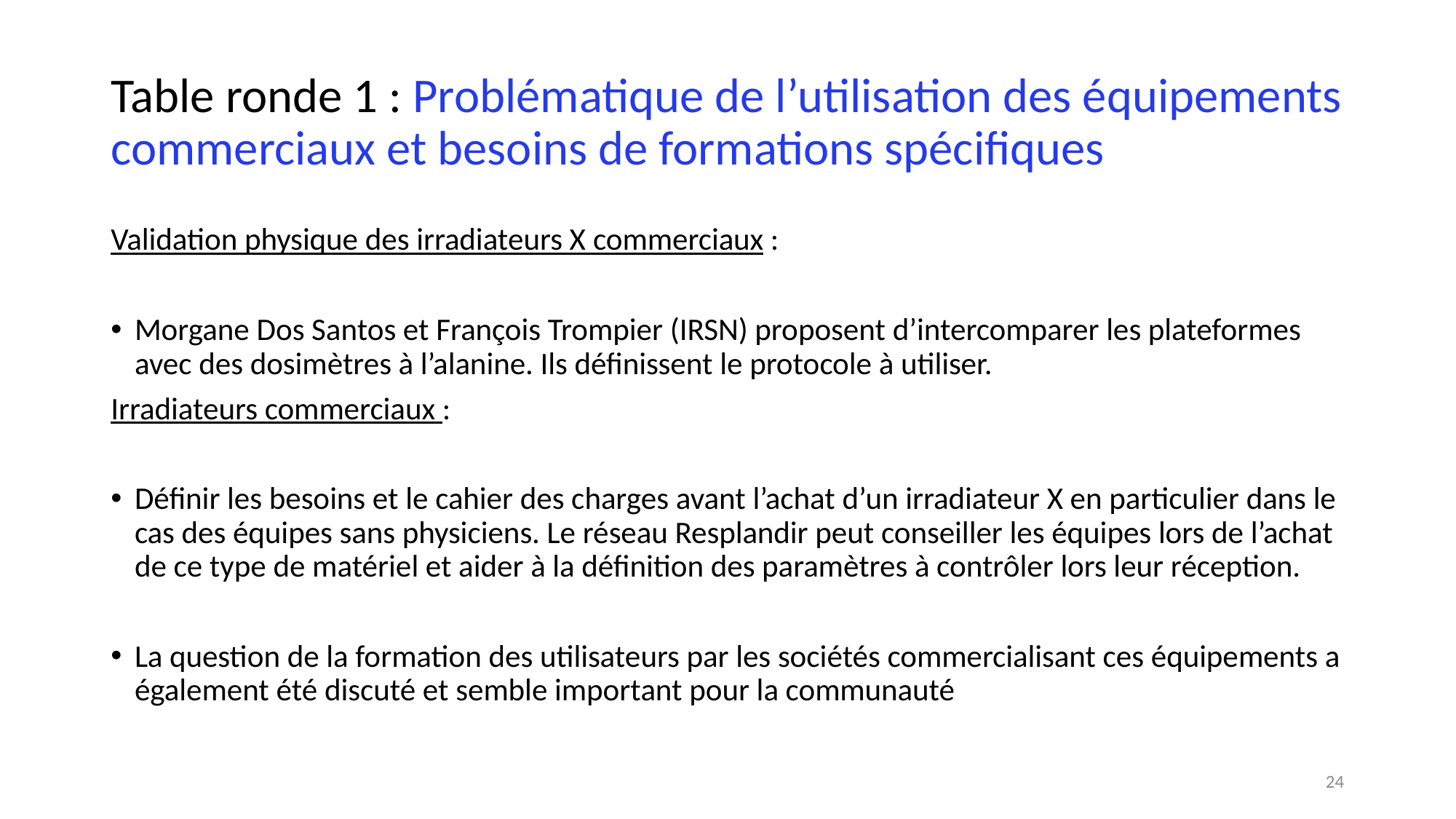

# Table ronde 1 : Problématique de l’utilisation des équipements commerciaux et besoins de formations spécifiques
Validation physique des irradiateurs X commerciaux :

Morgane Dos Santos et François Trompier (IRSN) proposent d’intercomparer les plateformes avec des dosimètres à l’alanine. Ils définissent le protocole à utiliser.
Irradiateurs commerciaux :

Définir les besoins et le cahier des charges avant l’achat d’un irradiateur X en particulier dans le cas des équipes sans physiciens. Le réseau Resplandir peut conseiller les équipes lors de l’achat de ce type de matériel et aider à la définition des paramètres à contrôler lors leur réception.

La question de la formation des utilisateurs par les sociétés commercialisant ces équipements a également été discuté et semble important pour la communauté
24